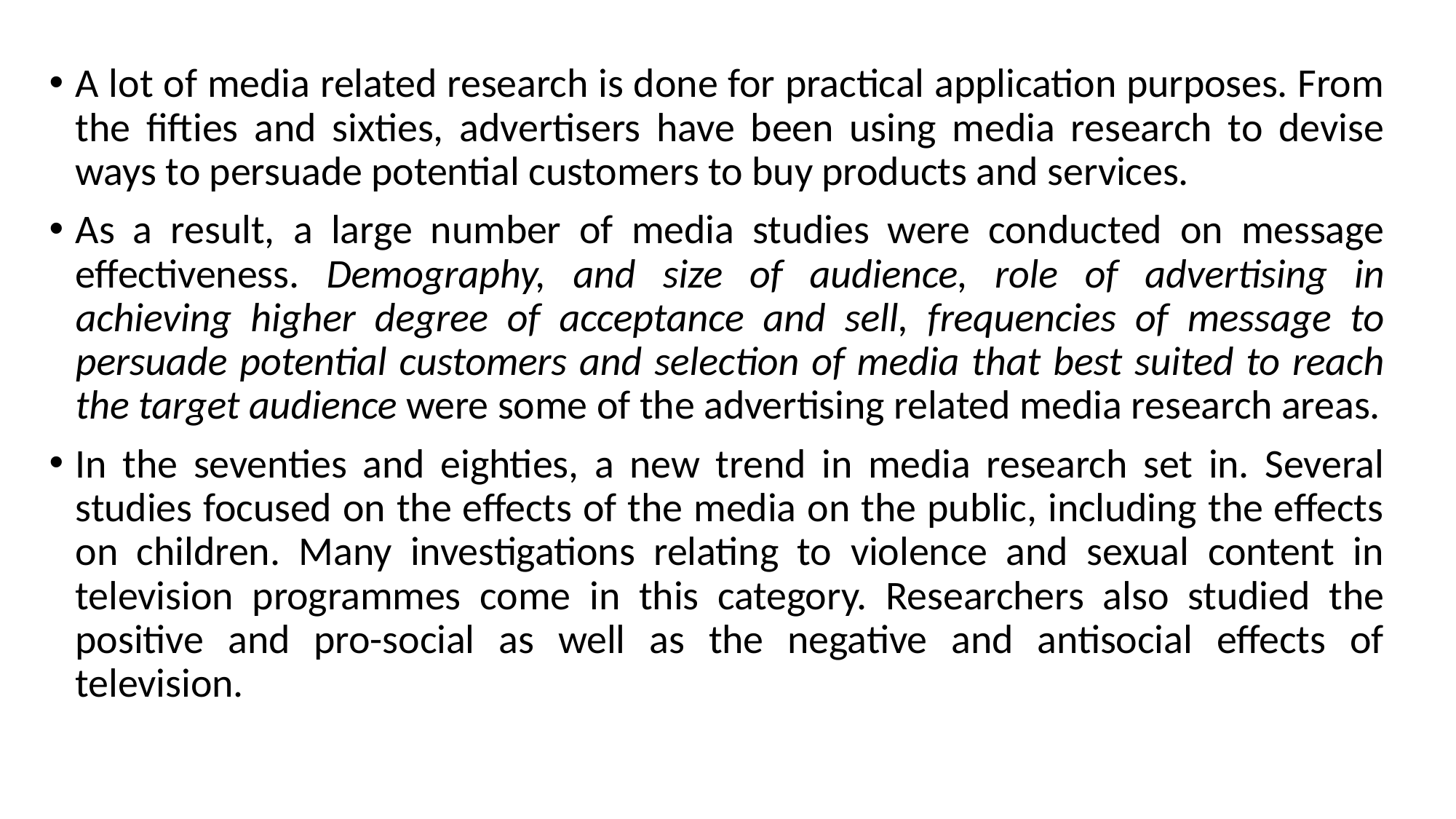

A lot of media related research is done for practical application purposes. From the fifties and sixties, advertisers have been using media research to devise ways to persuade potential customers to buy products and services.
As a result, a large number of media studies were conducted on message effectiveness. Demography, and size of audience, role of advertising in achieving higher degree of acceptance and sell, frequencies of message to persuade potential customers and selection of media that best suited to reach the target audience were some of the advertising related media research areas.
In the seventies and eighties, a new trend in media research set in. Several studies focused on the effects of the media on the public, including the effects on children. Many investigations relating to violence and sexual content in television programmes come in this category. Researchers also studied the positive and pro-social as well as the negative and antisocial effects of television.